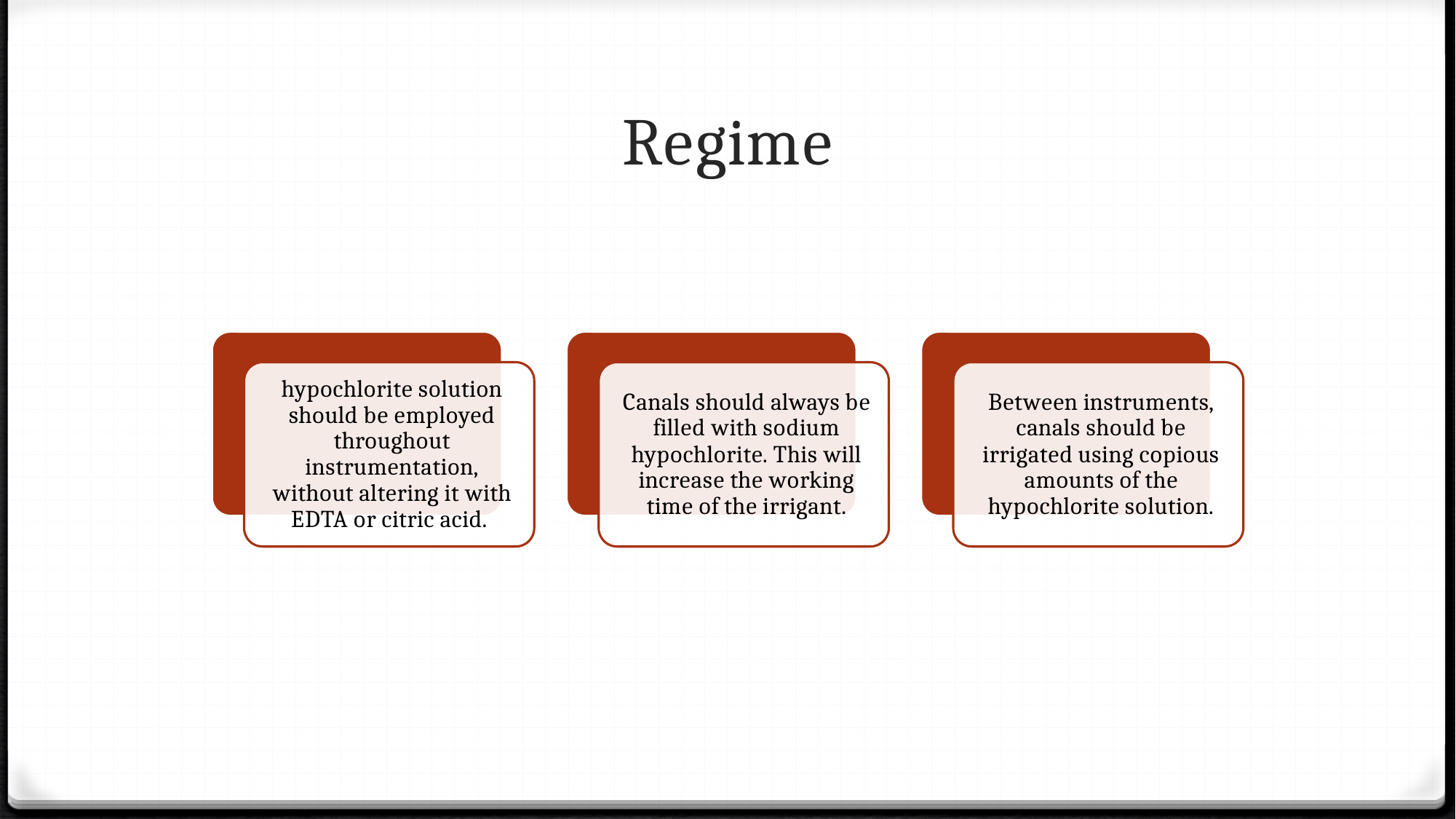

# Regime
hypochlorite solution should be employed throughout instrumentation, without altering it with EDTA or citric acid.
Canals should always be filled with sodium hypochlorite. This will increase the working time of the irrigant.
Between instruments, canals should be irrigated using copious amounts of the hypochlorite solution.